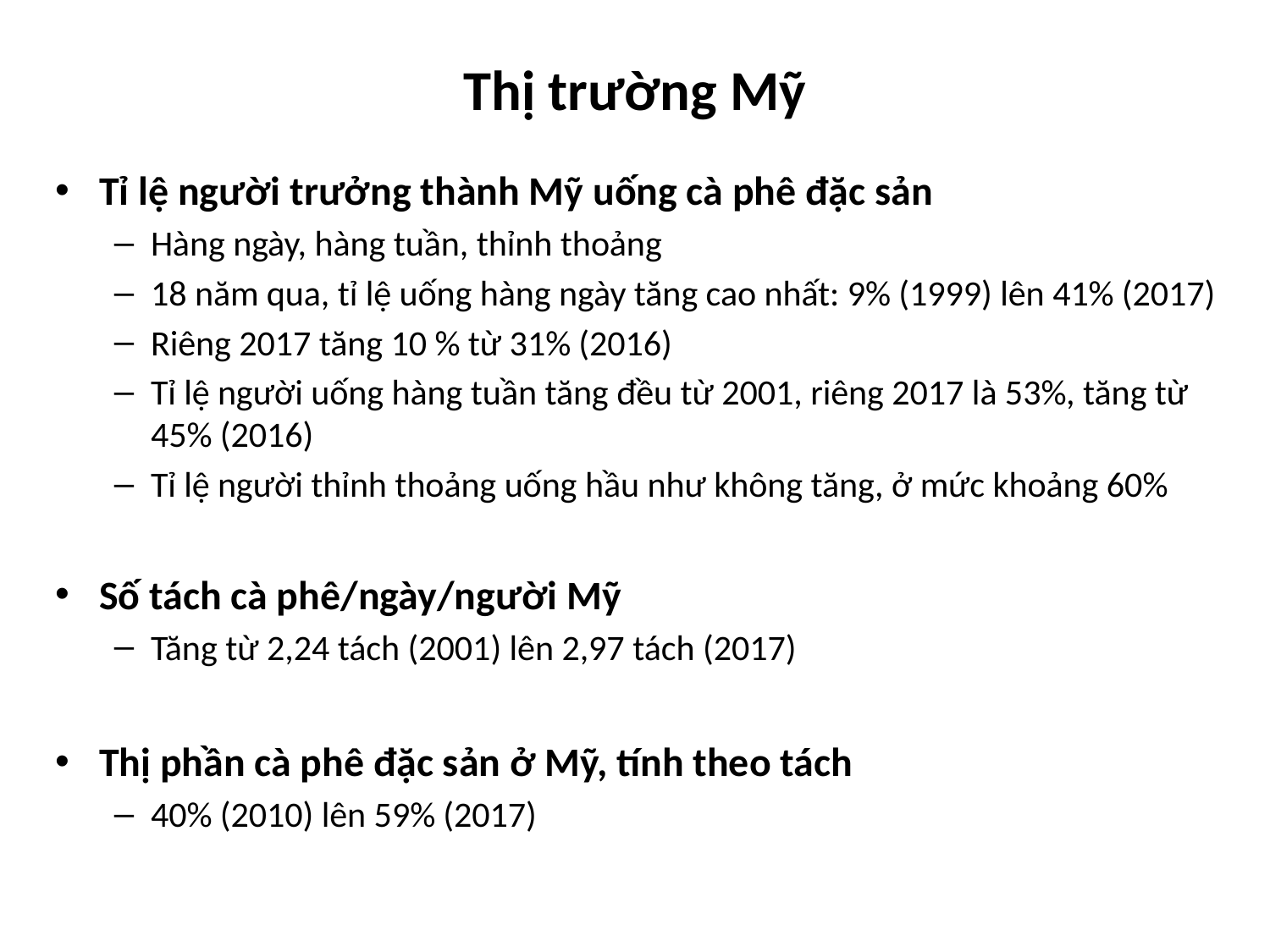

# Thị trường Mỹ
Tỉ lệ người trưởng thành Mỹ uống cà phê đặc sản
Hàng ngày, hàng tuần, thỉnh thoảng
18 năm qua, tỉ lệ uống hàng ngày tăng cao nhất: 9% (1999) lên 41% (2017)
Riêng 2017 tăng 10 % từ 31% (2016)
Tỉ lệ người uống hàng tuần tăng đều từ 2001, riêng 2017 là 53%, tăng từ 45% (2016)
Tỉ lệ người thỉnh thoảng uống hầu như không tăng, ở mức khoảng 60%

Số tách cà phê/ngày/người Mỹ
Tăng từ 2,24 tách (2001) lên 2,97 tách (2017)

Thị phần cà phê đặc sản ở Mỹ, tính theo tách
40% (2010) lên 59% (2017)